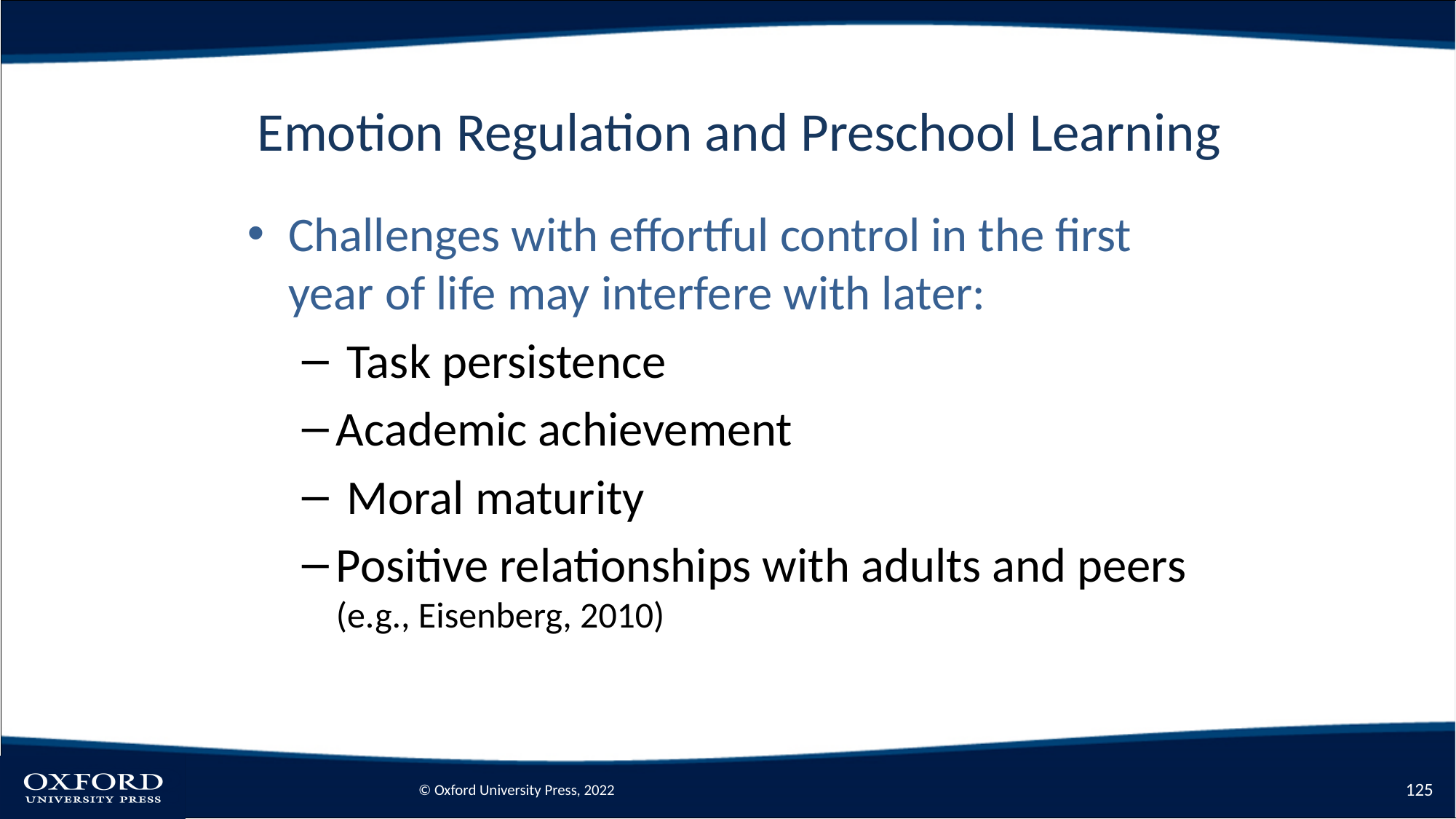

# Emotion Regulation and Preschool Learning
Challenges with effortful control in the first year of life may interfere with later:
 Task persistence
Academic achievement
 Moral maturity
Positive relationships with adults and peers (e.g., Eisenberg, 2010)